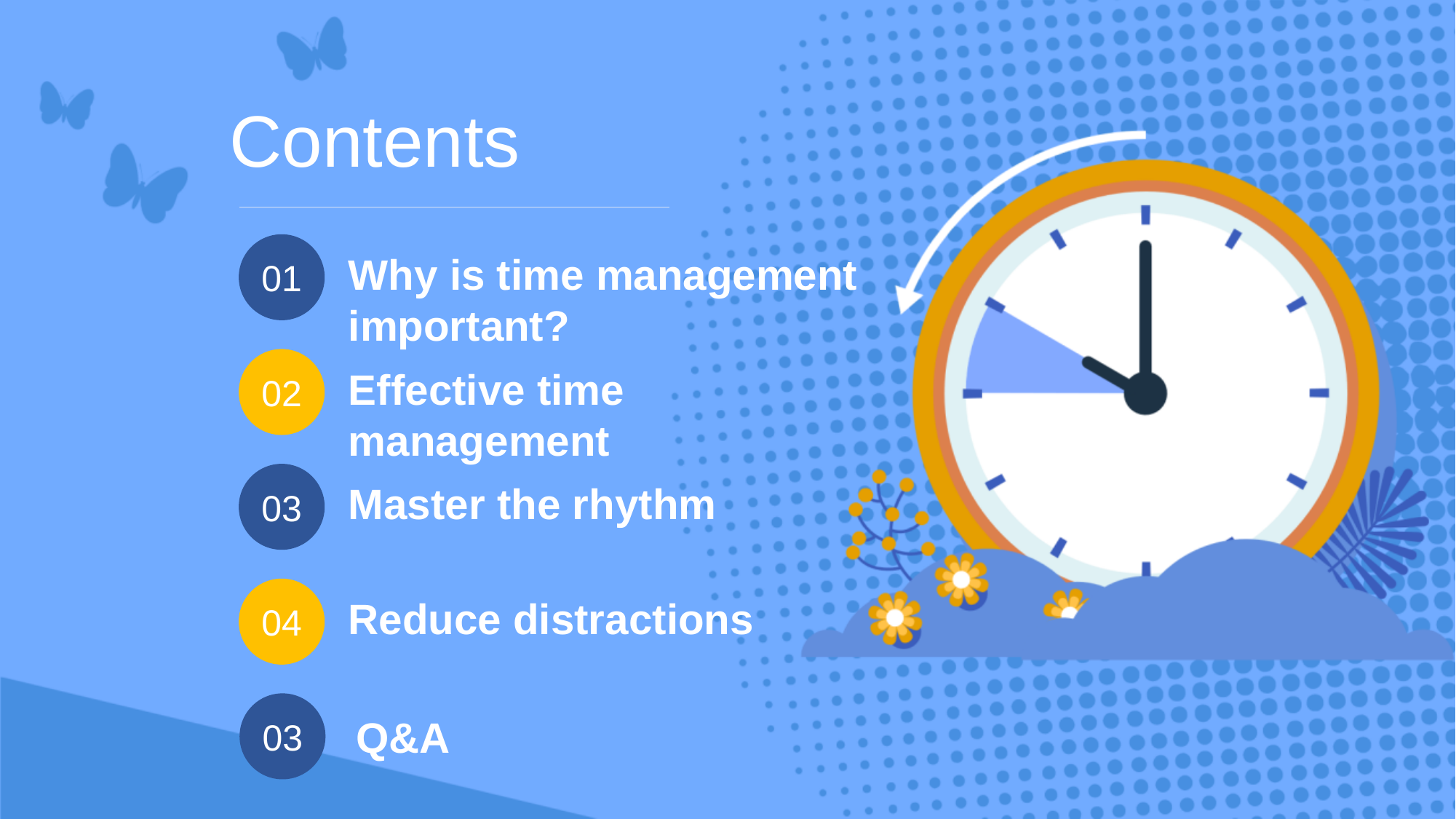

Contents
01
Why is time management important?
02
Effective time management
03
Master the rhythm
04
Reduce distractions
03
Q&A